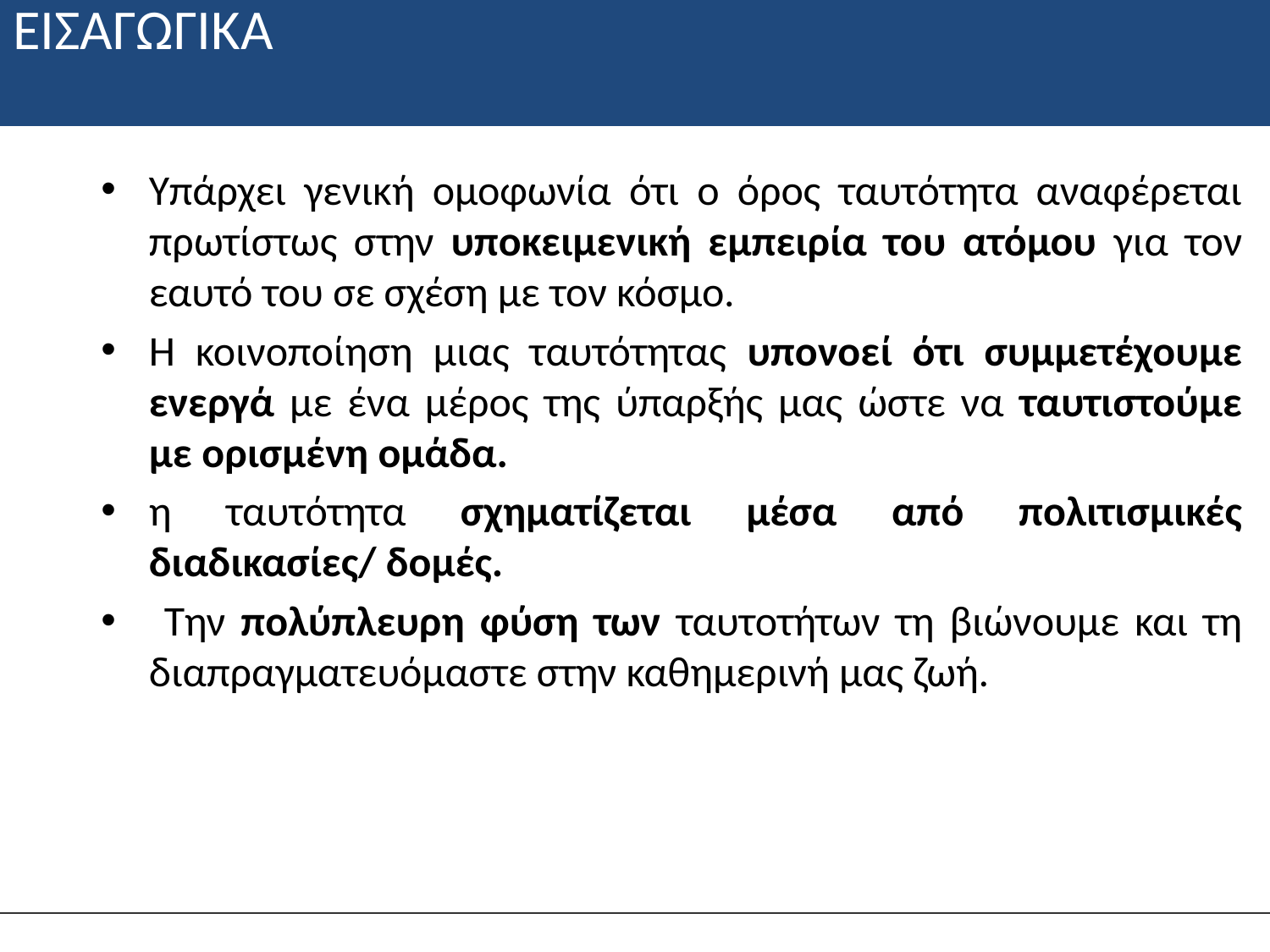

# ΕΙΣΑΓΩΓΙΚΑ
Υπάρχει γενική ομοφωνία ότι ο όρος ταυτότητα αναφέρεται πρωτίστως στην υποκειμενική εμπειρία του ατόμου για τον εαυτό του σε σχέση με τον κόσμο.
Η κοινοποίηση μιας ταυτότητας υπονοεί ότι συμμετέχουμε ενεργά με ένα μέρος της ύπαρξής μας ώστε να ταυτιστούμε με ορισμένη ομάδα.
η ταυτότητα σχηματίζεται μέσα από πολιτισμικές διαδικασίες/ δομές.
 Την πολύπλευρη φύση των ταυτοτήτων τη βιώνουμε και τη διαπραγματευόμαστε στην καθημερινή μας ζωή.